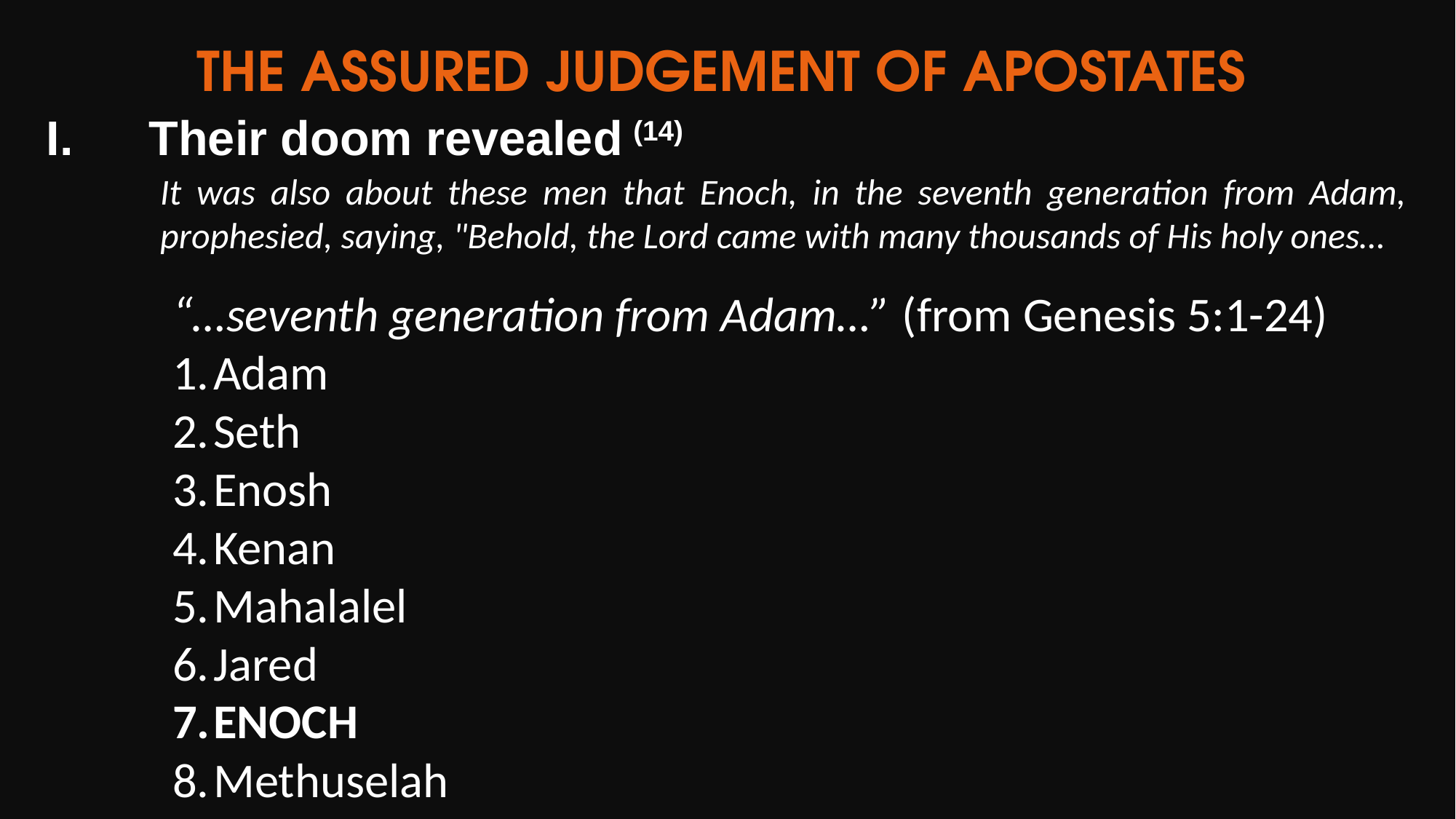

The Assured judgement of apostates
Their doom revealed (14)
It was also about these men that Enoch, in the seventh generation from Adam, prophesied, saying, "Behold, the Lord came with many thousands of His holy ones…
“…seventh generation from Adam…” (from Genesis 5:1-24)
Adam
Seth
Enosh
Kenan
Mahalalel
Jared
ENOCH
Methuselah